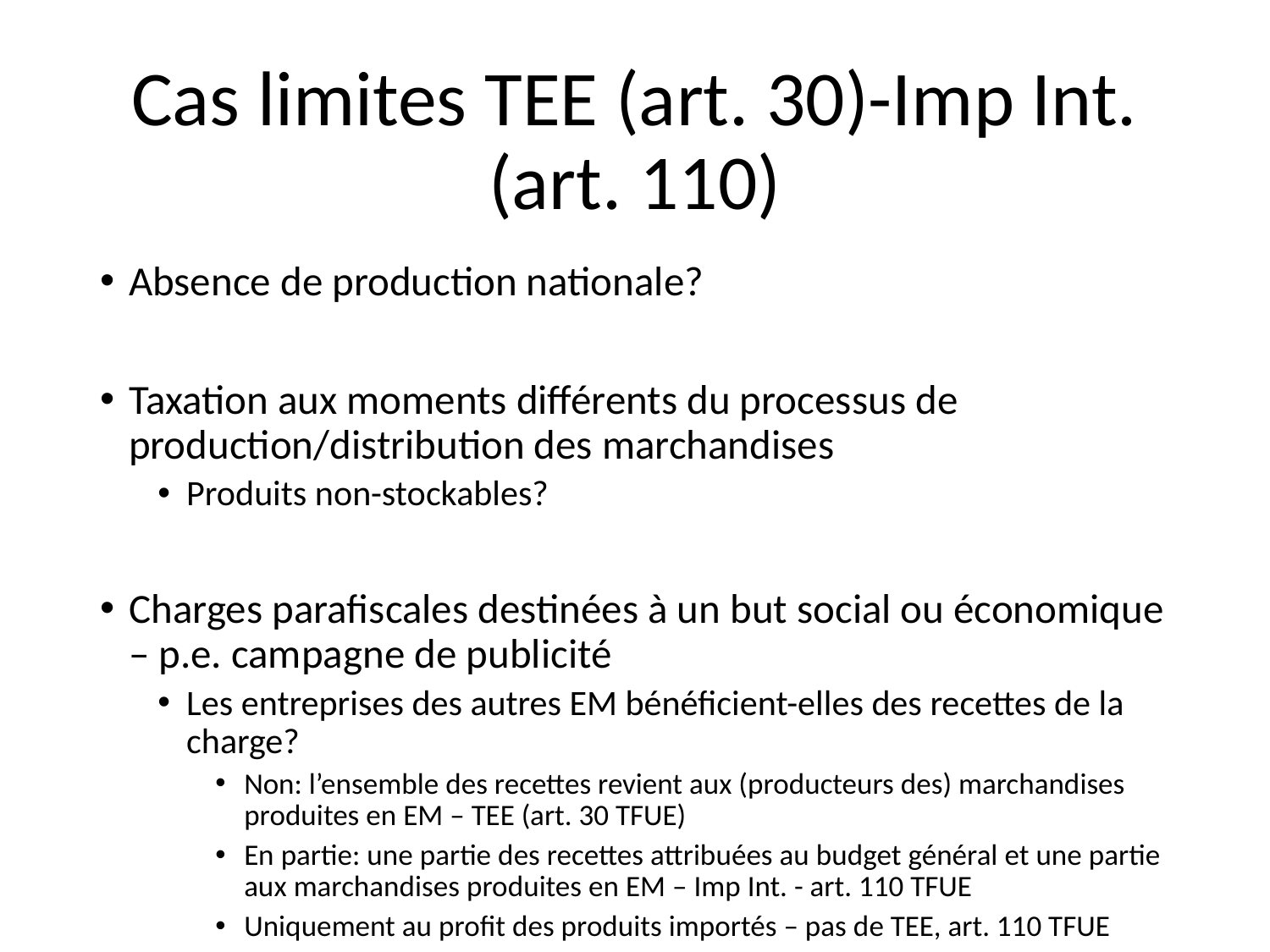

# Cas limites TEE (art. 30)-Imp Int. (art. 110)
Absence de production nationale?

Taxation aux moments différents du processus de production/distribution des marchandises
Produits non-stockables?

Charges parafiscales destinées à un but social ou économique – p.e. campagne de publicité
Les entreprises des autres EM bénéficient-elles des recettes de la charge?
Non: l’ensemble des recettes revient aux (producteurs des) marchandises produites en EM – TEE (art. 30 TFUE)
En partie: une partie des recettes attribuées au budget général et une partie aux marchandises produites en EM – Imp Int. - art. 110 TFUE
Uniquement au profit des produits importés – pas de TEE, art. 110 TFUE